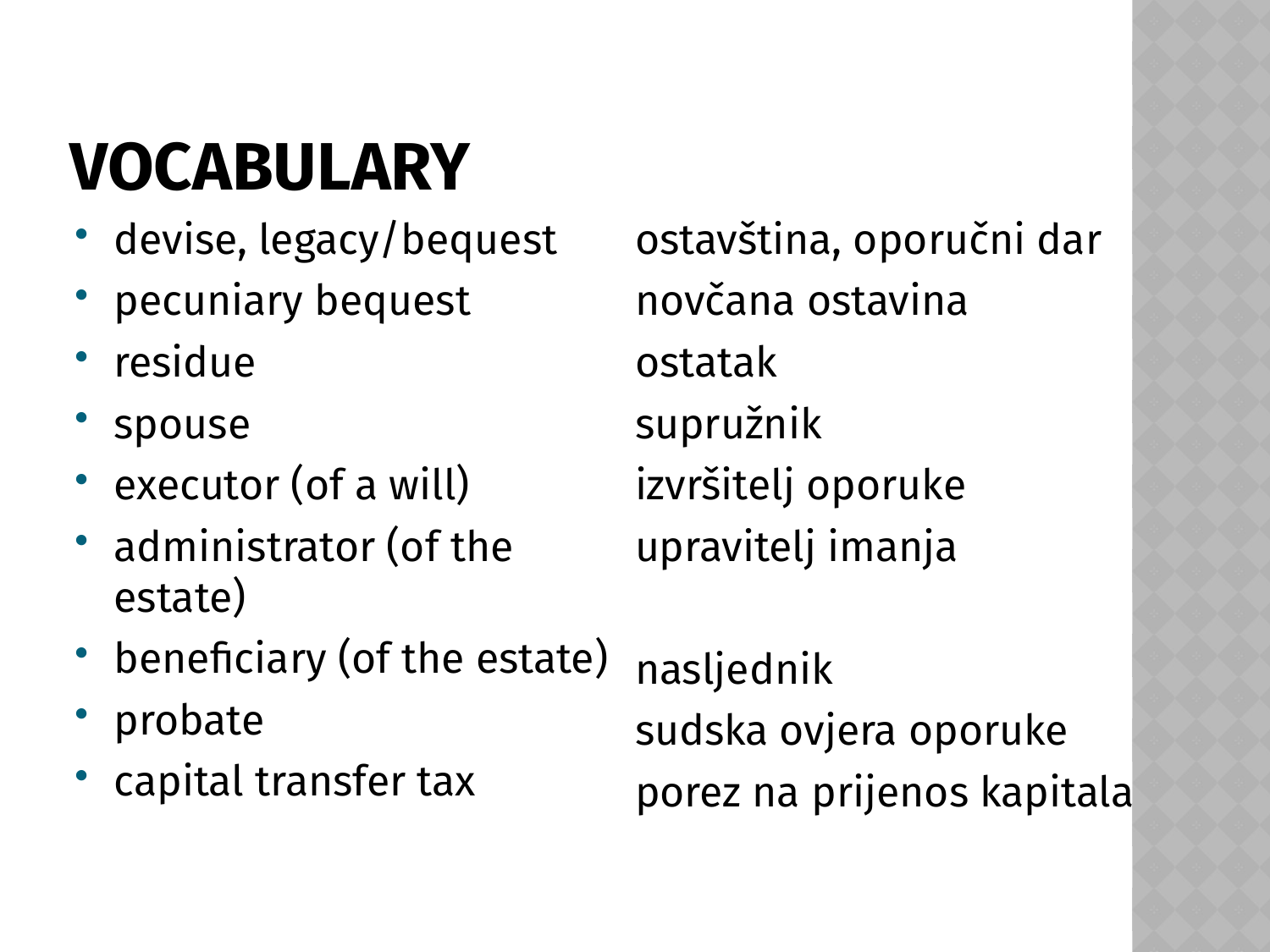

# vocabulary
devise, legacy/bequest
pecuniary bequest
residue
spouse
executor (of a will)
administrator (of the estate)
beneficiary (of the estate)
probate
capital transfer tax
ostavština, oporučni dar
novčana ostavina
ostatak
supružnik
izvršitelj oporuke
upravitelj imanja

nasljednik
sudska ovjera oporuke
porez na prijenos kapitala